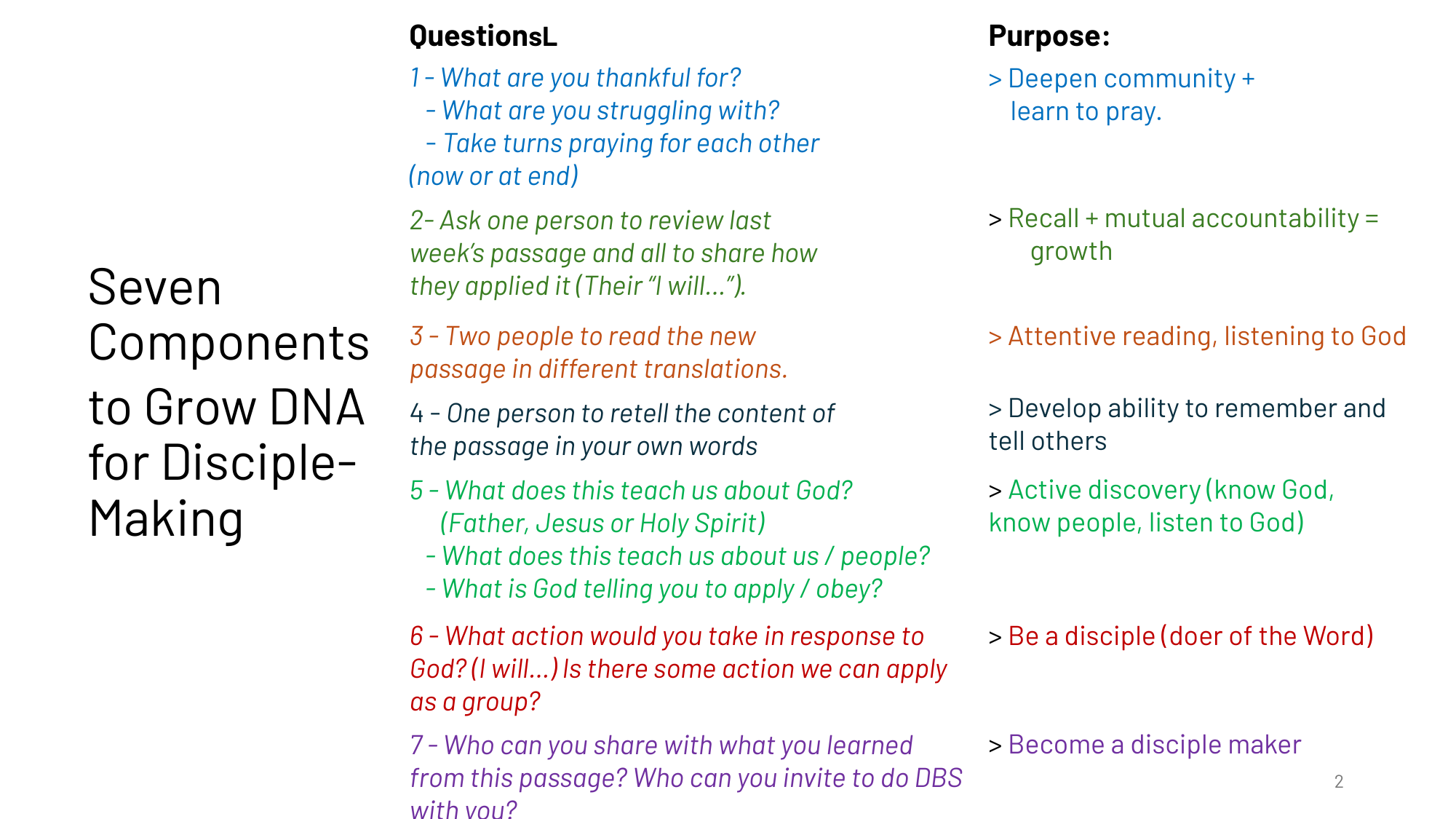

QuestionsL
Purpose:
1 - What are you thankful for?
   - What are you struggling with?
   - Take turns praying for each other (now or at end)
> Deepen community +
    learn to pray.
# Seven Components
to Grow DNA for Disciple-Making
> Recall + mutual accountability = growth
2- Ask one person to review last week’s passage and all to share how they applied it (Their “I will…”).
3 - Two people to read the new passage in different translations.
> Attentive reading, listening to God
> Develop ability to remember and tell others
4 - One person to retell the content of the passage in your own words
> Active discovery (know God, know people, listen to God)
5 - What does this teach us about God?
      (Father, Jesus or Holy Spirit)
   - What does this teach us about us / people?
   - What is God telling you to apply / obey?
6 - What action would you take in response to God? (I will…) Is there some action we can apply as a group?
> Be a disciple (doer of the Word)
> Become a disciple maker
7 - Who can you share with what you learned from this passage? Who can you invite to do DBS with you?
2